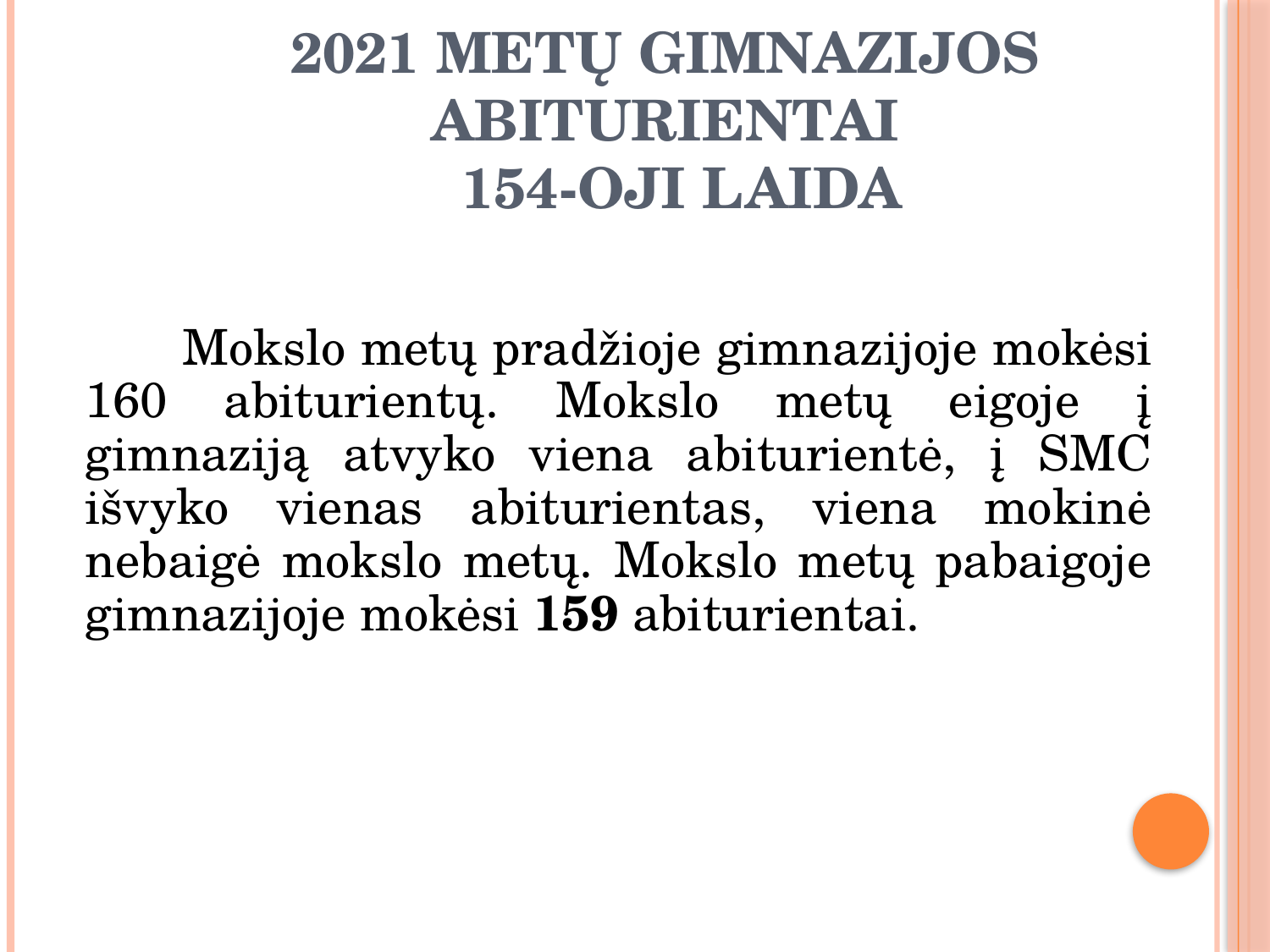

# 2021 metų gimnazijos abiturientai 154-oji laida
         Mokslo metų pradžioje gimnazijoje mokėsi 160 abiturientų. Mokslo metų eigoje į gimnaziją atvyko viena abiturientė, į SMC išvyko vienas abiturientas, viena mokinė nebaigė mokslo metų. Mokslo metų pabaigoje gimnazijoje mokėsi 159 abiturientai.